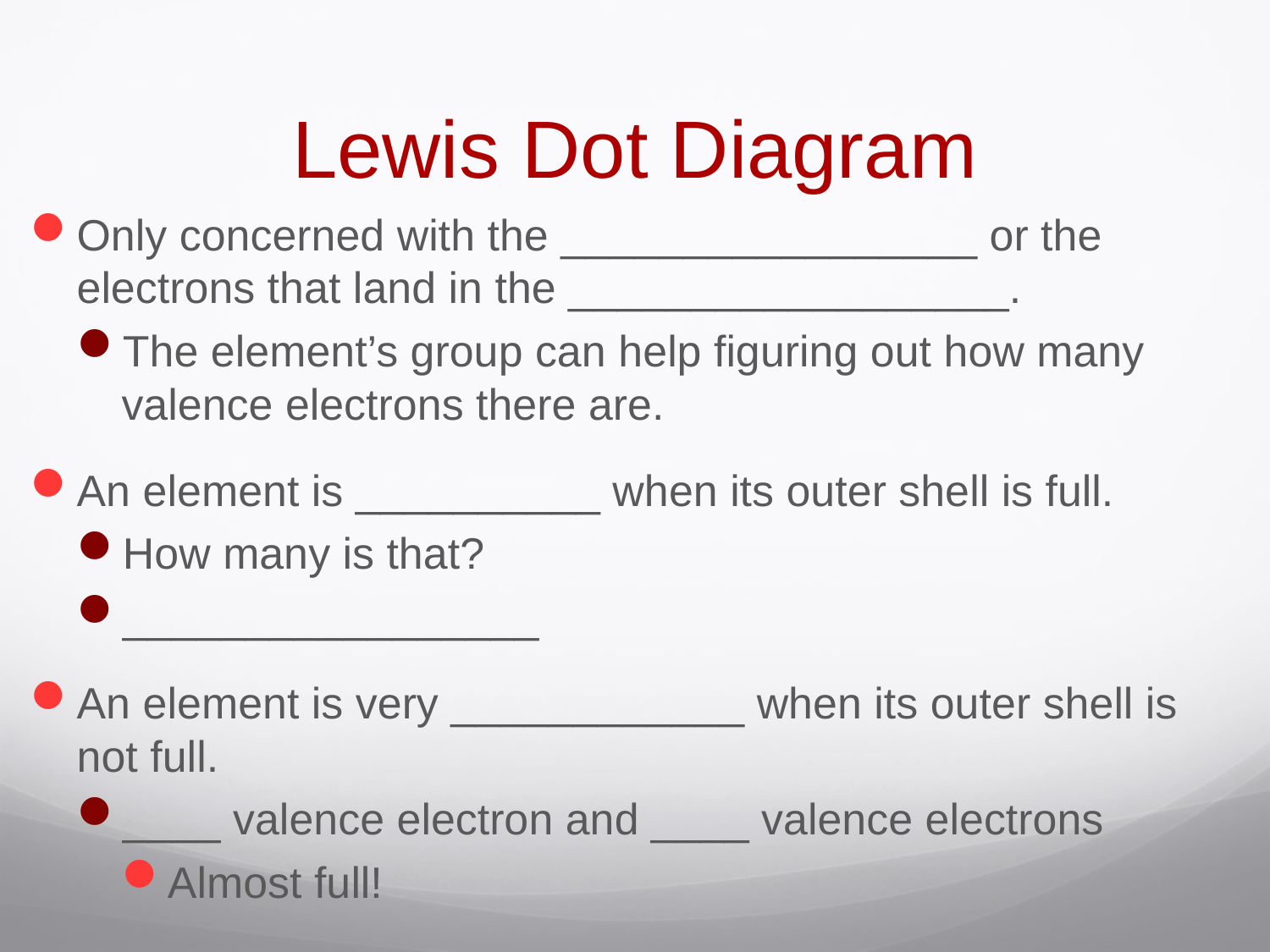

# Lewis Dot Diagram
Only concerned with the _________________ or the electrons that land in the __________________.
The element’s group can help figuring out how many valence electrons there are.
An element is __________ when its outer shell is full.
How many is that?
_________________
An element is very ____________ when its outer shell is not full.
____ valence electron and ____ valence electrons
Almost full!